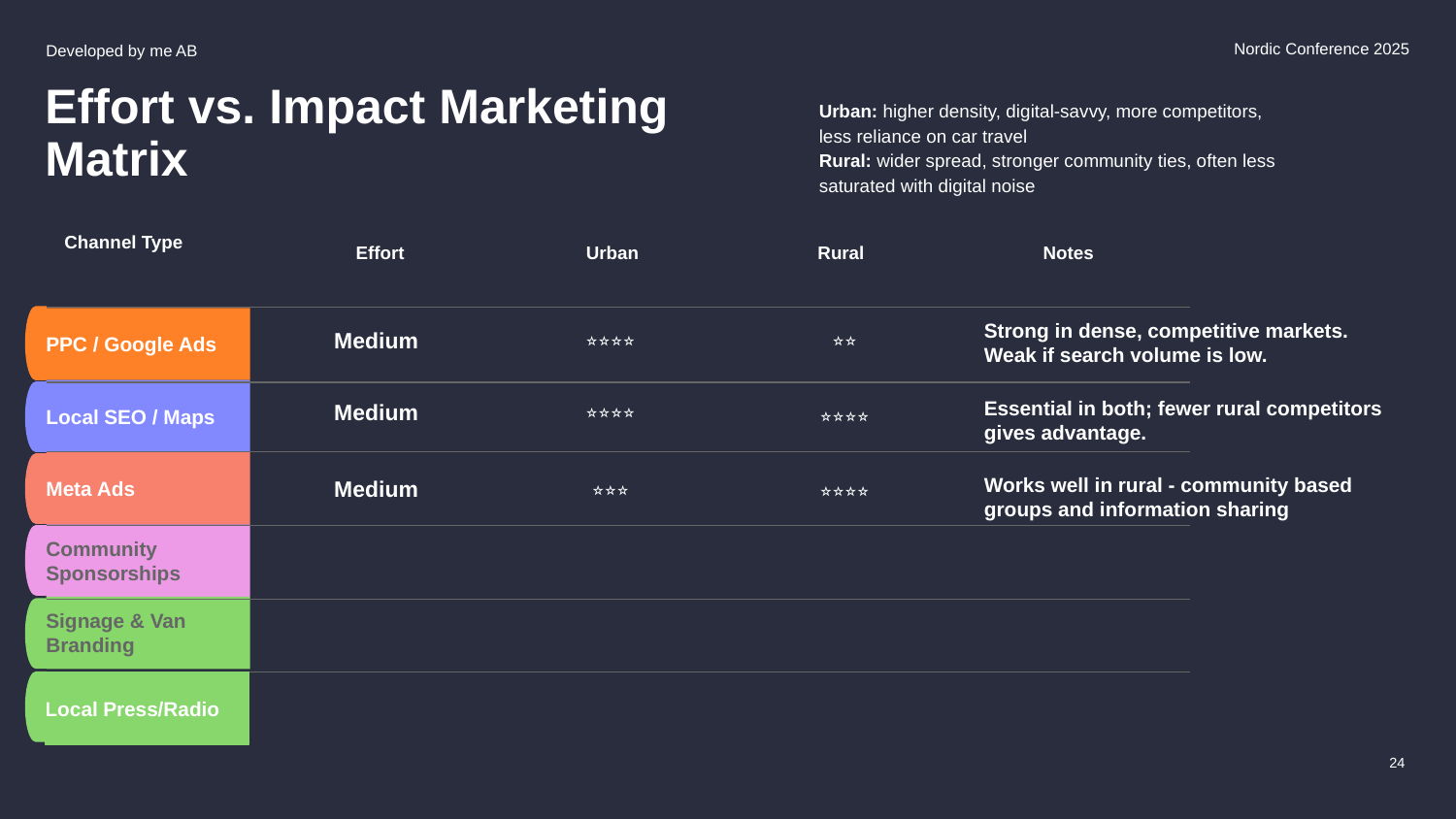

Nordic Conference 2025
Developed by me AB

Urban: higher density, digital-savvy, more competitors, less reliance on car travel
Rural: wider spread, stronger community ties, often less saturated with digital noise

# Effort vs. Impact Marketing Matrix

Channel Type

Effort

Urban

Rural

PPC / Google Ads
Local SEO / Maps
Meta Ads
Community Sponsorships
Signage & Van Branding
Notes

Strong in dense, competitive markets. Weak if search volume is low.
Medium
⭐⭐⭐⭐
⭐⭐

⭐⭐⭐⭐
Medium
⭐⭐⭐⭐
Essential in both; fewer rural competitors gives advantage.

⭐⭐⭐️
Medium
⭐⭐⭐⭐

Works well in rural - community based groups and information sharing

Local Press/Radio